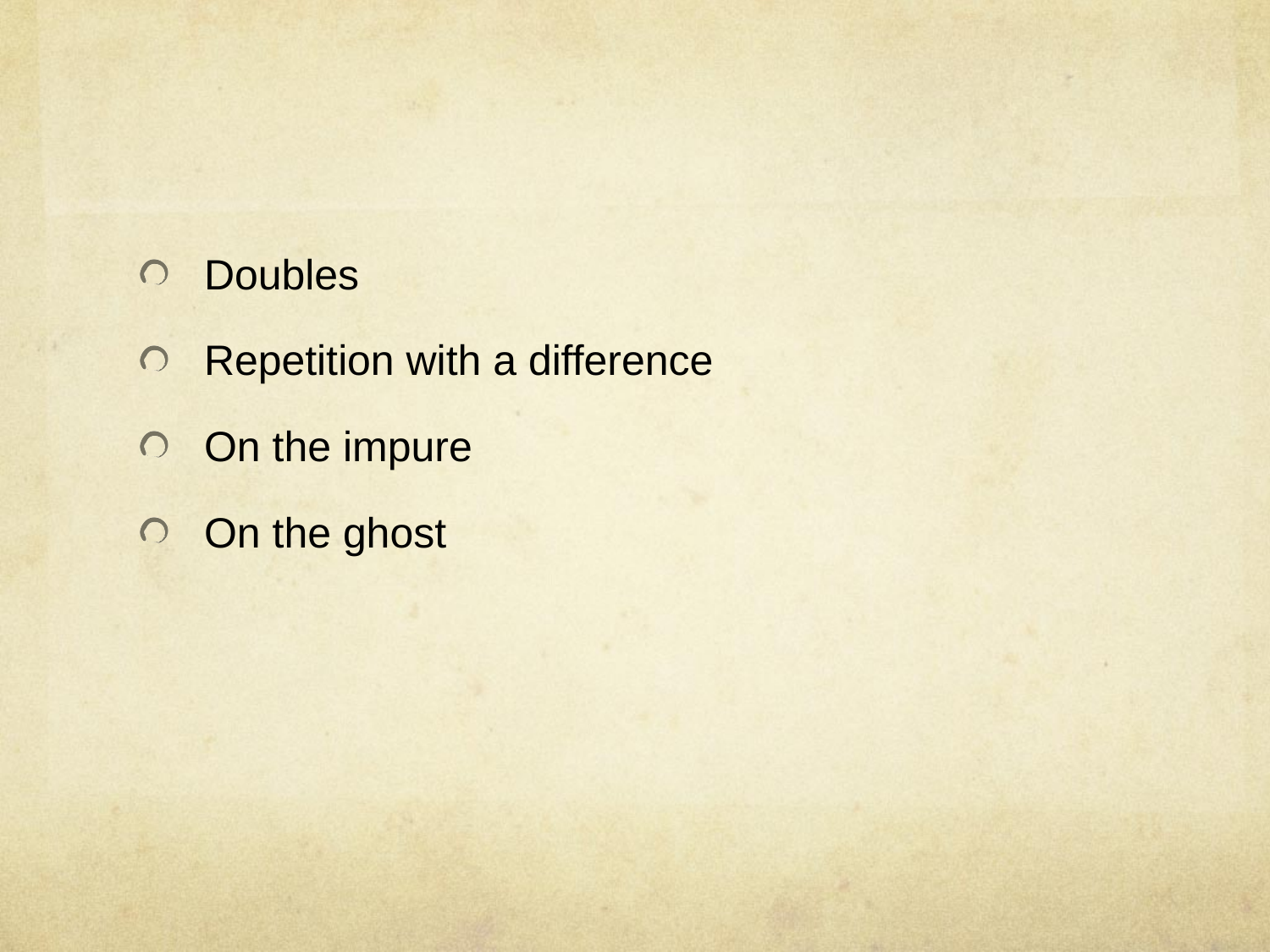

#
Doubles
Repetition with a difference
On the impure
On the ghost